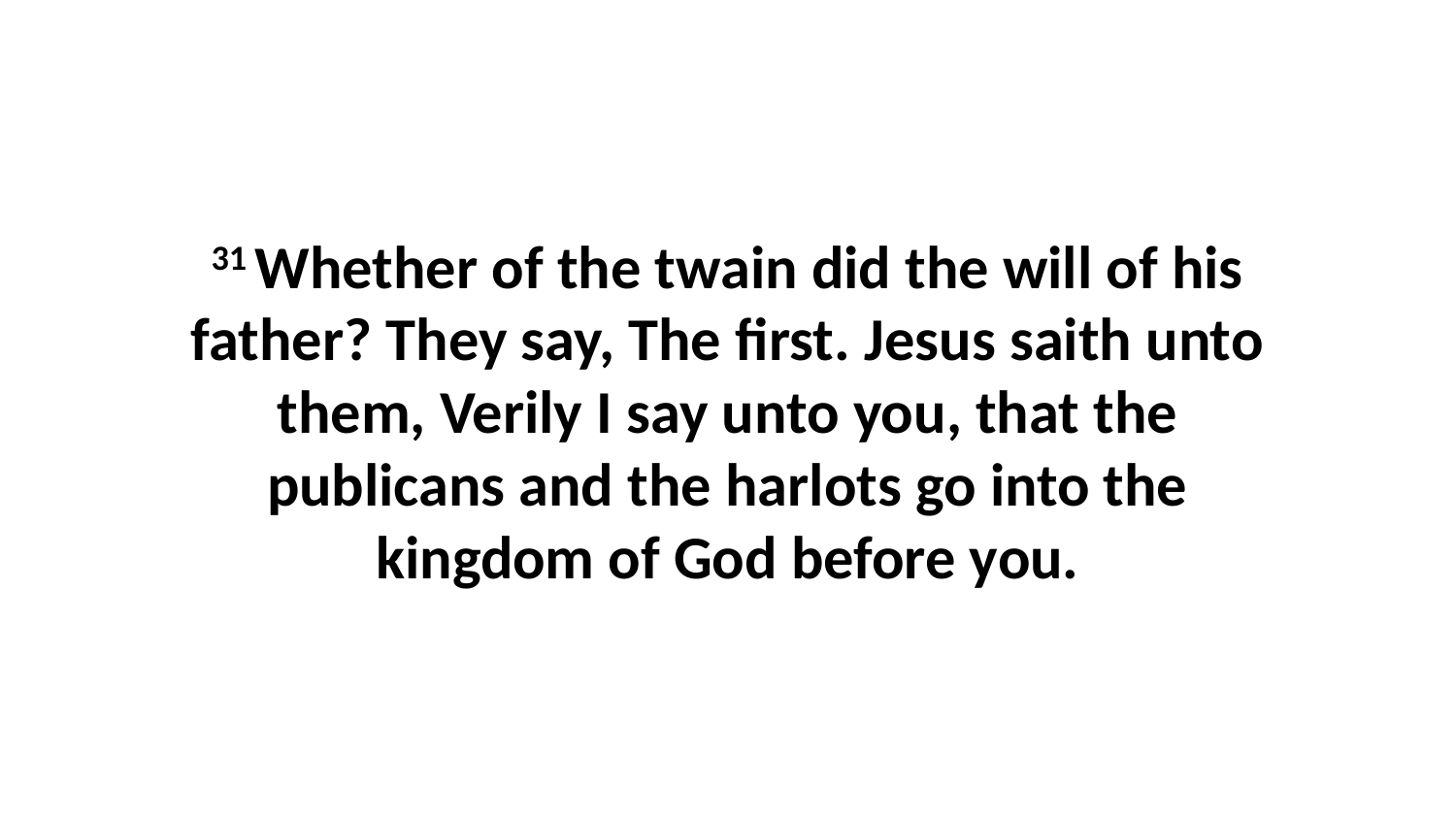

31 Whether of the twain did the will of his father? They say, The first. Jesus saith unto them, Verily I say unto you, that the publicans and the harlots go into the kingdom of God before you.